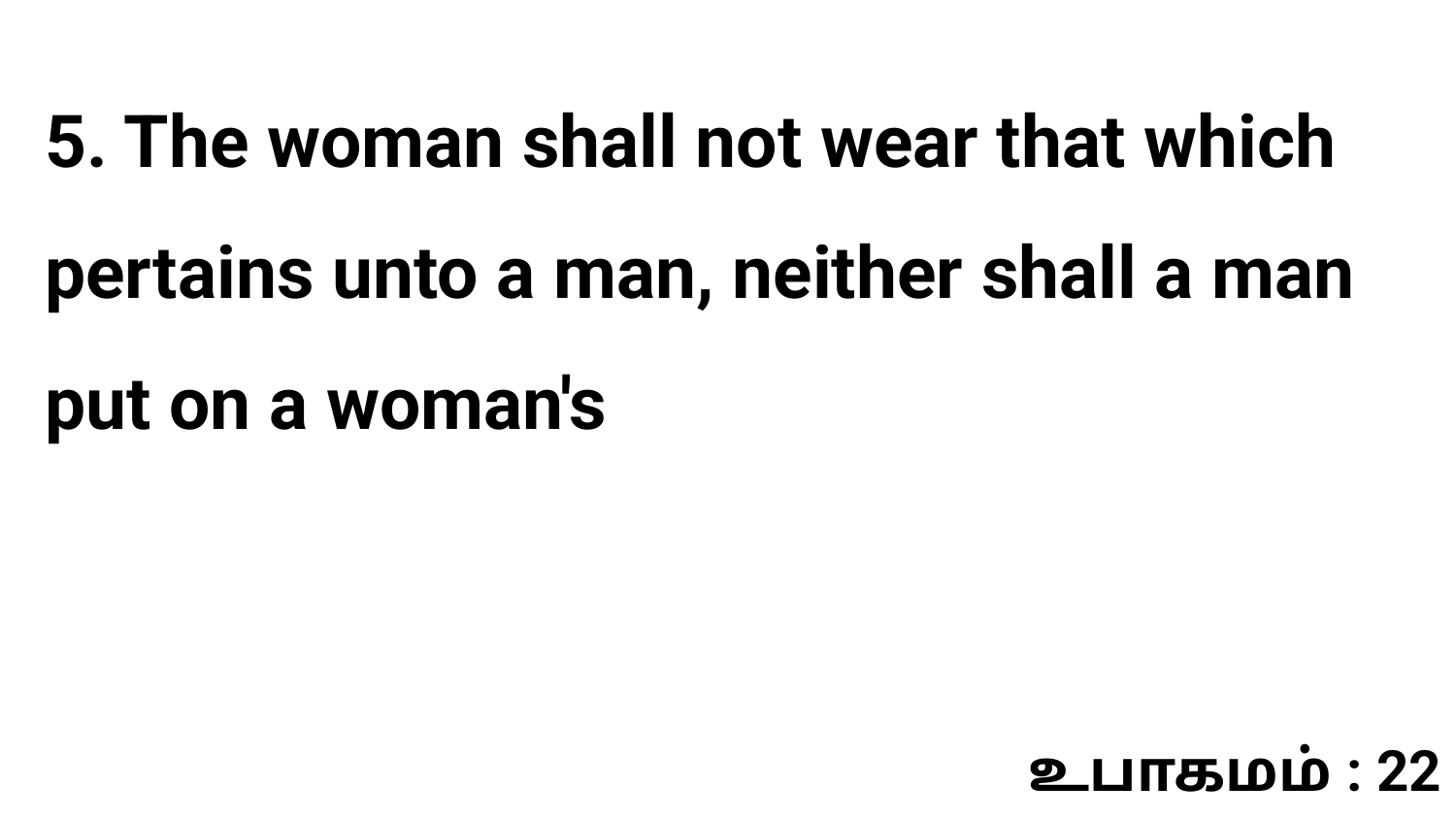

5. The woman shall not wear that which pertains unto a man, neither shall a man put on a woman's
உபாகமம் : 22